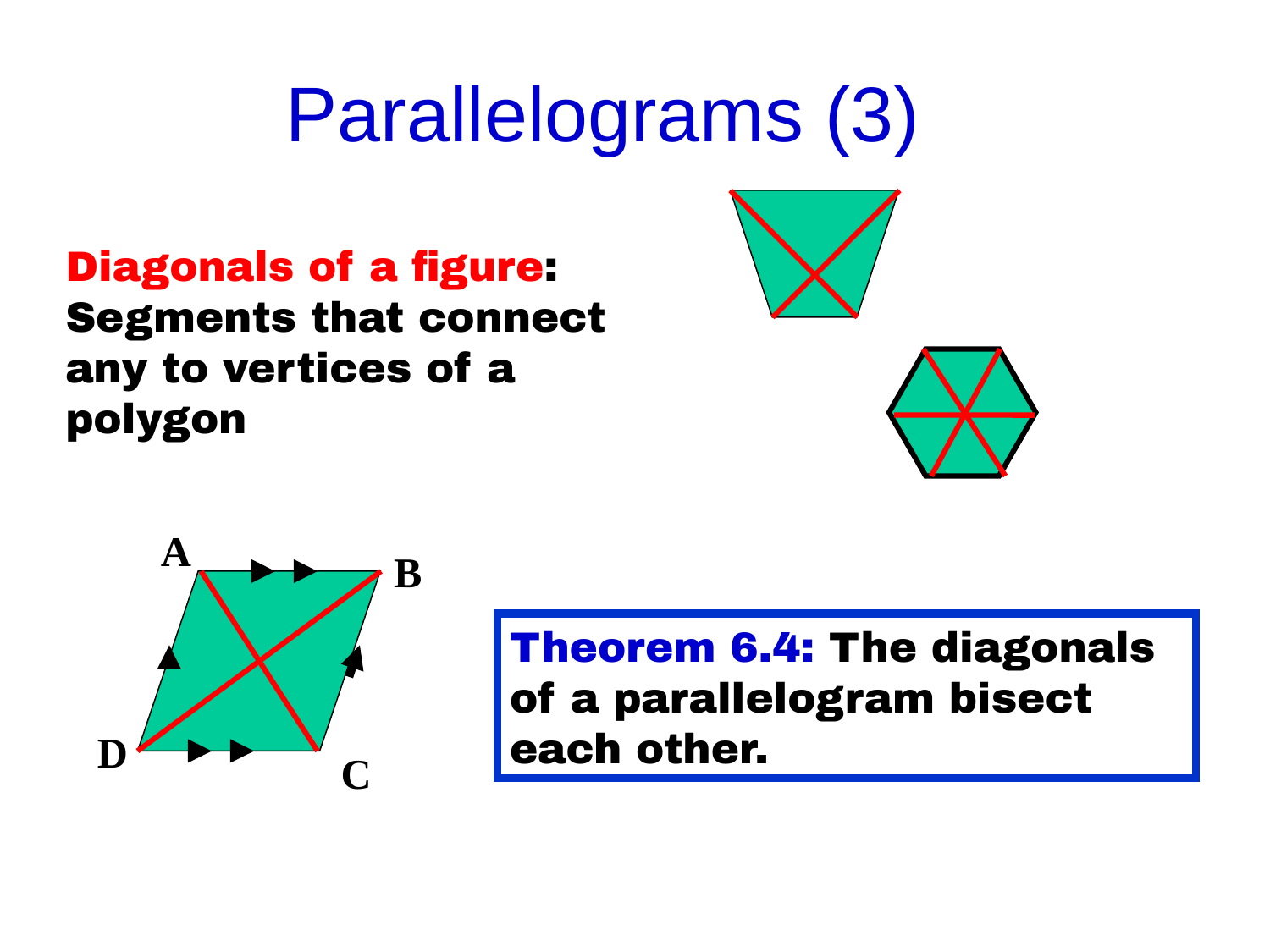

# Parallelograms (3)

Diagonals of a figure: Segments that connect any to vertices of a polygon

A
B

Theorem 6.4: The diagonals of a parallelogram bisect each other.

D
C